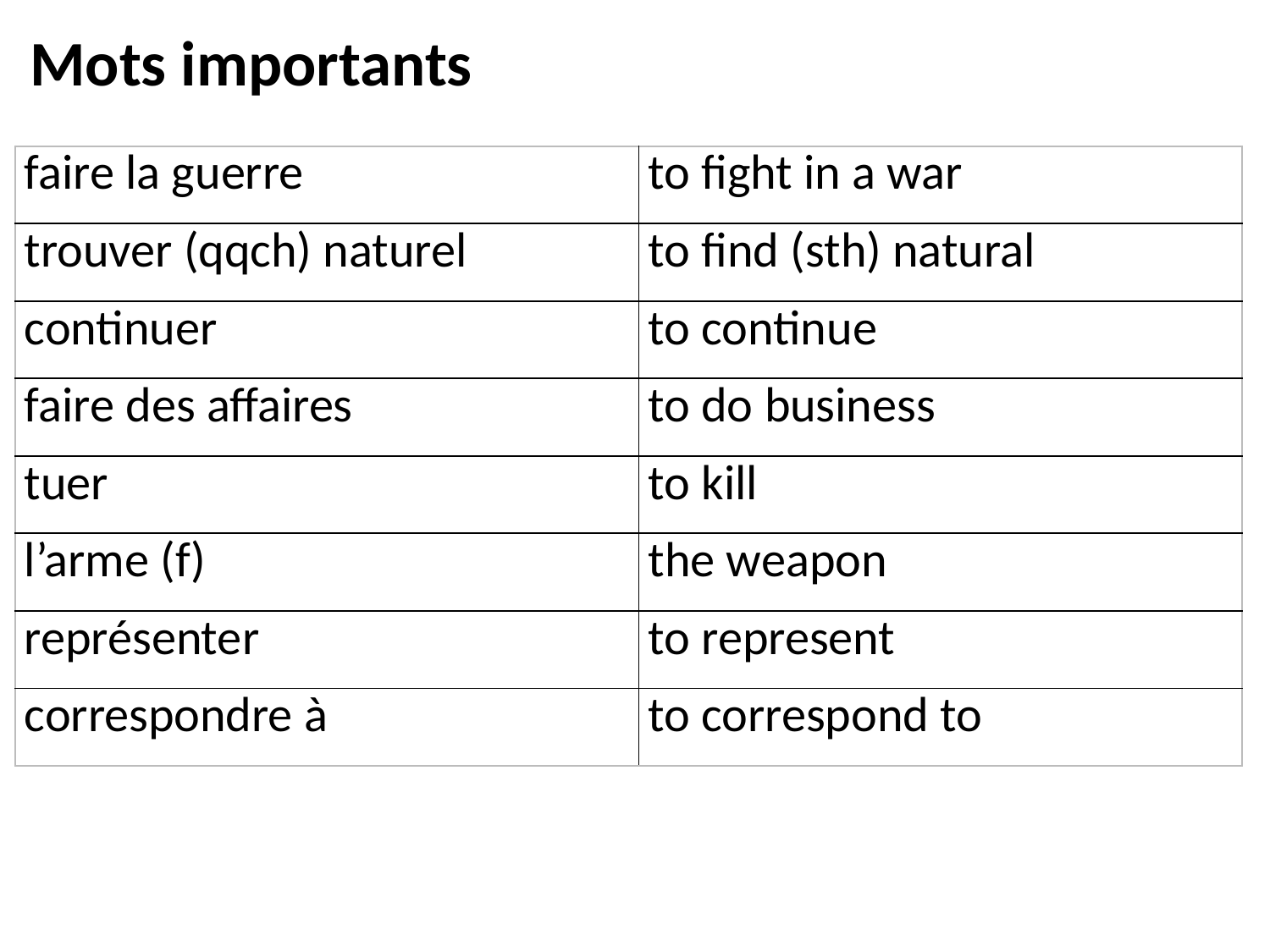

Mots importants
| faire la guerre | to fight in a war |
| --- | --- |
| trouver (qqch) naturel | to find (sth) natural |
| continuer | to continue |
| faire des affaires | to do business |
| tuer | to kill |
| l’arme (f) | the weapon |
| représenter | to represent |
| correspondre à | to correspond to |